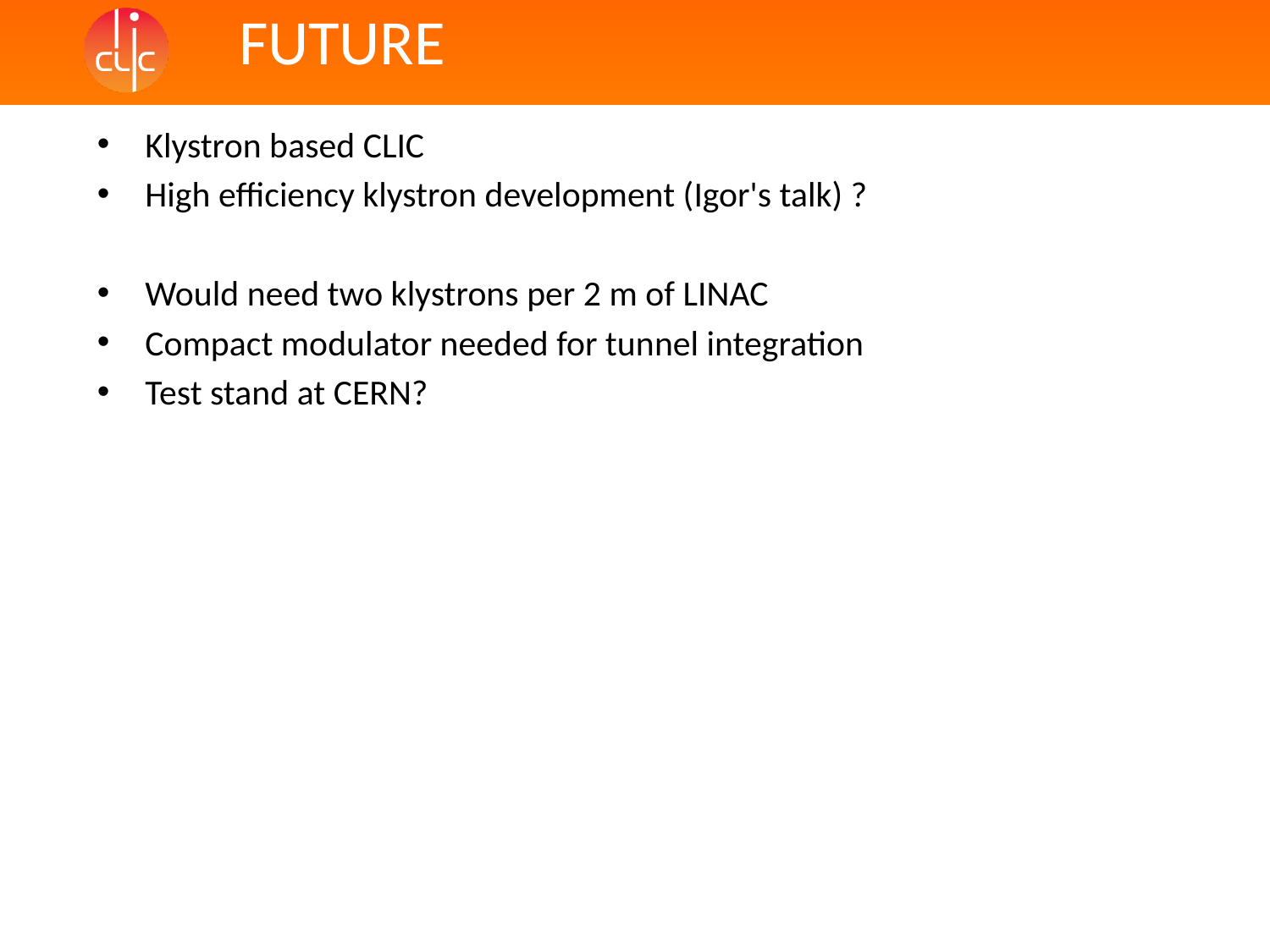

FUTURE
Klystron based CLIC
High efficiency klystron development (Igor's talk) ?

Would need two klystrons per 2 m of LINAC
Compact modulator needed for tunnel integration
Test stand at CERN?